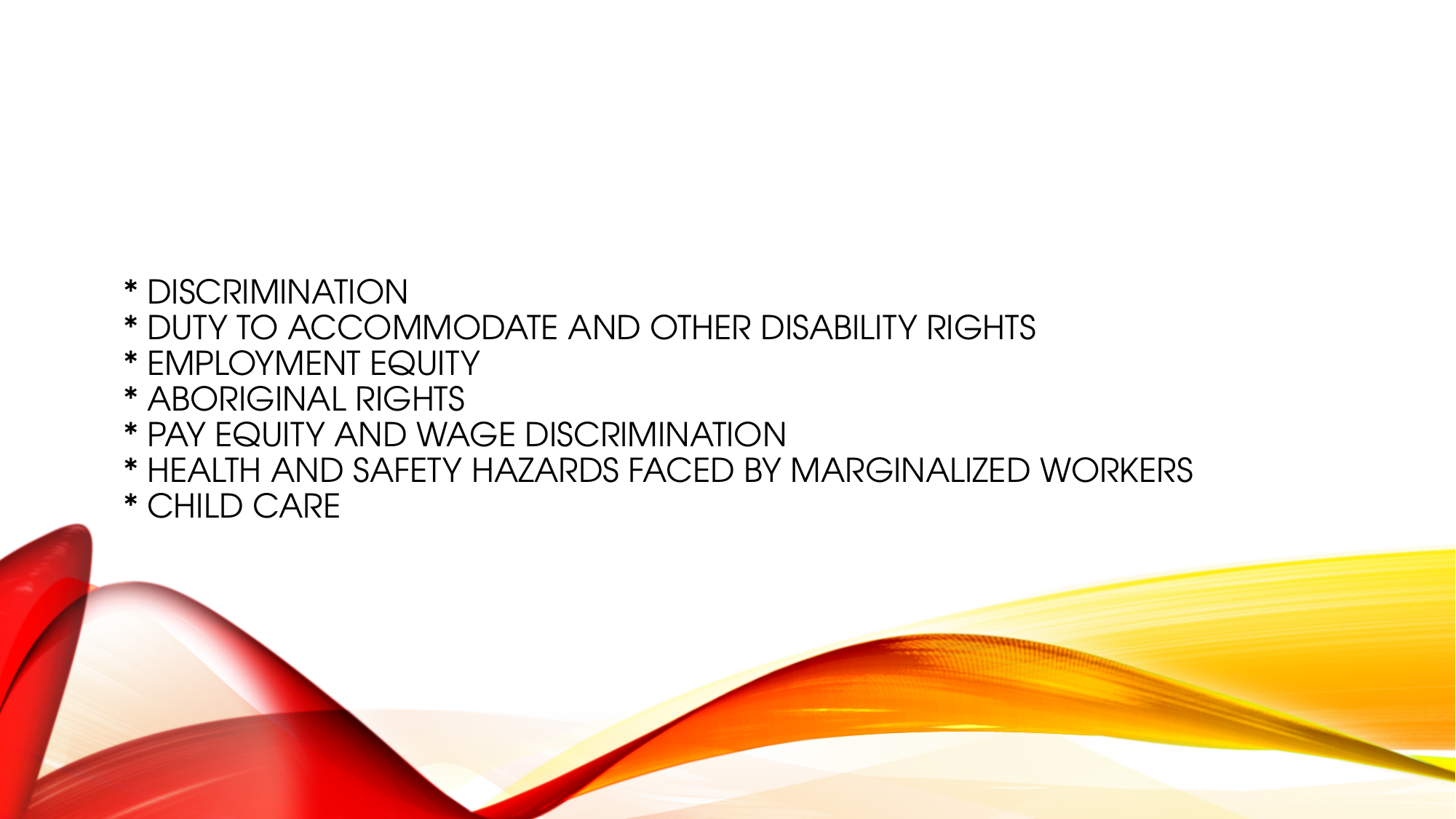

# * Discrimination * Duty to accommodate and other disability rights * Employment equity * Aboriginal rights * Pay equity and wage discrimination * Health and safety hazards faced by marginalized workers * Child care